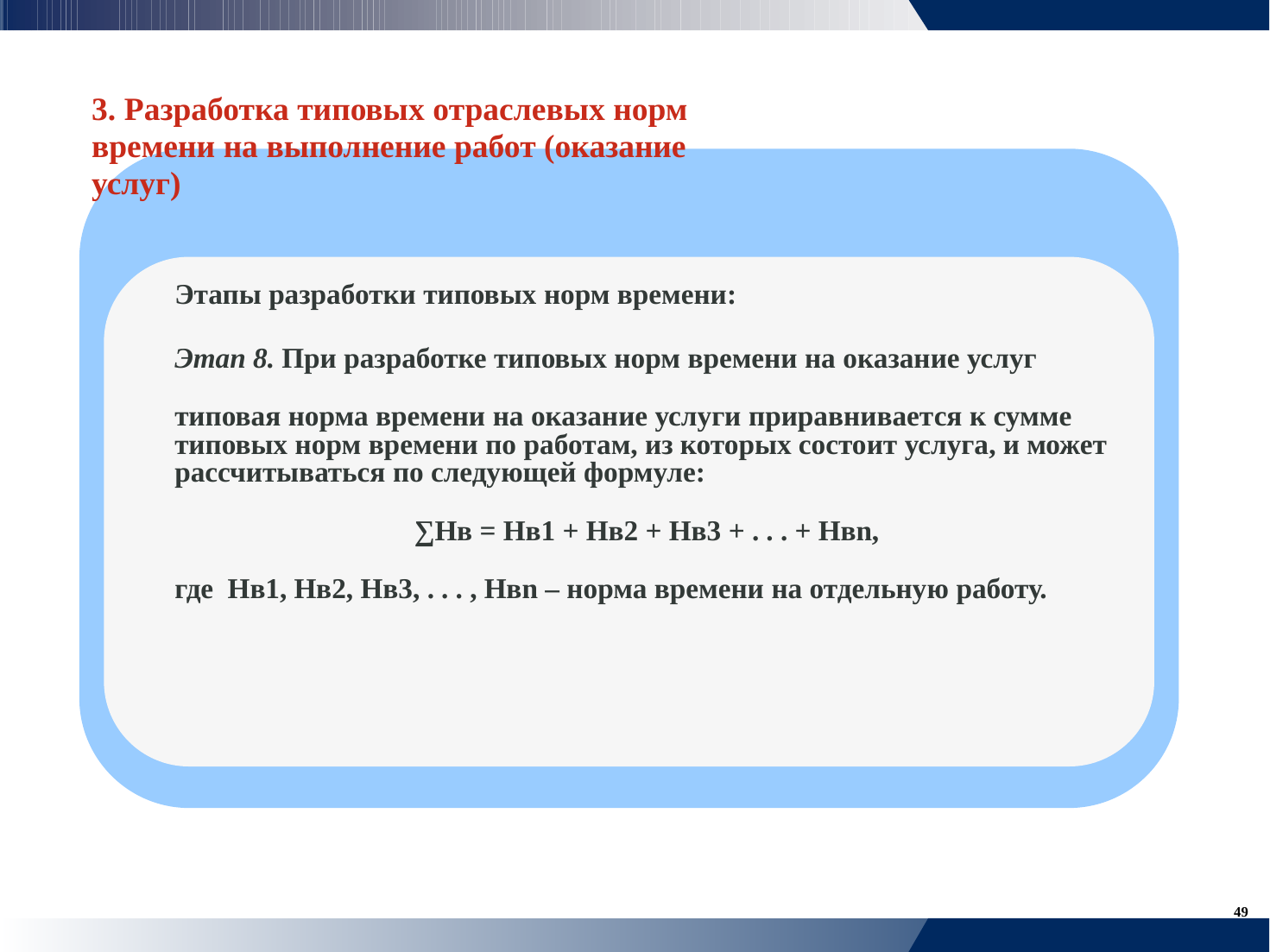

3. Разработка типовых отраслевых норм
времени на выполнение работ (оказание
услуг)

	Этапы разработки типовых норм времени:

	Этап 8. При разработке типовых норм времени на оказание услуг

	типовая норма времени на оказание услуги приравнивается к сумме
	типовых норм времени по работам, из которых состоит услуга, и может
	рассчитываться по следующей формуле:

		∑Нв = Нв1 + Нв2 + Нв3 + . . . + Нвn,

	где  Нв1, Нв2, Нв3, . . . , Нвn – норма времени на отдельную работу.

49